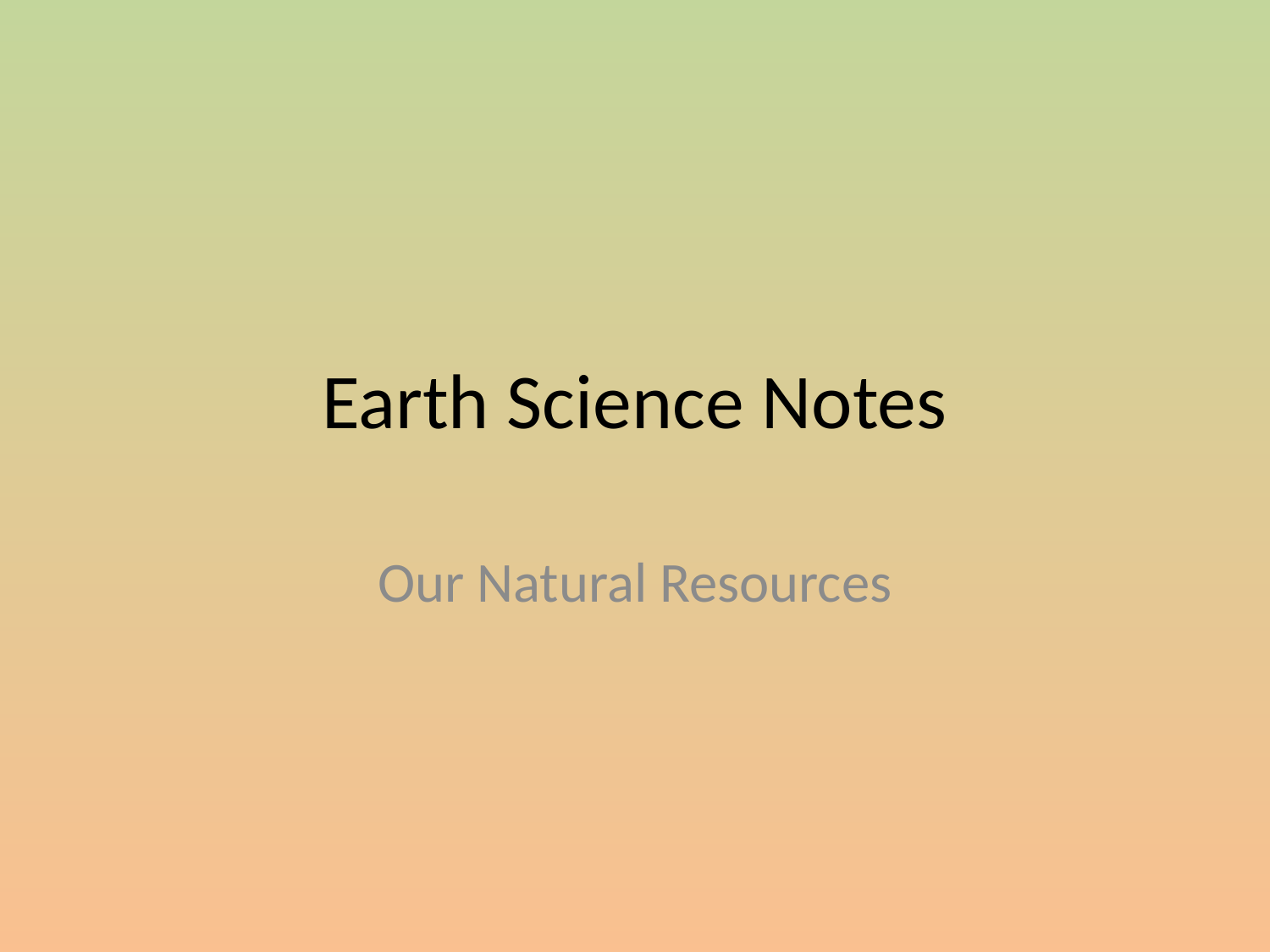

# Earth Science Notes
Our Natural Resources